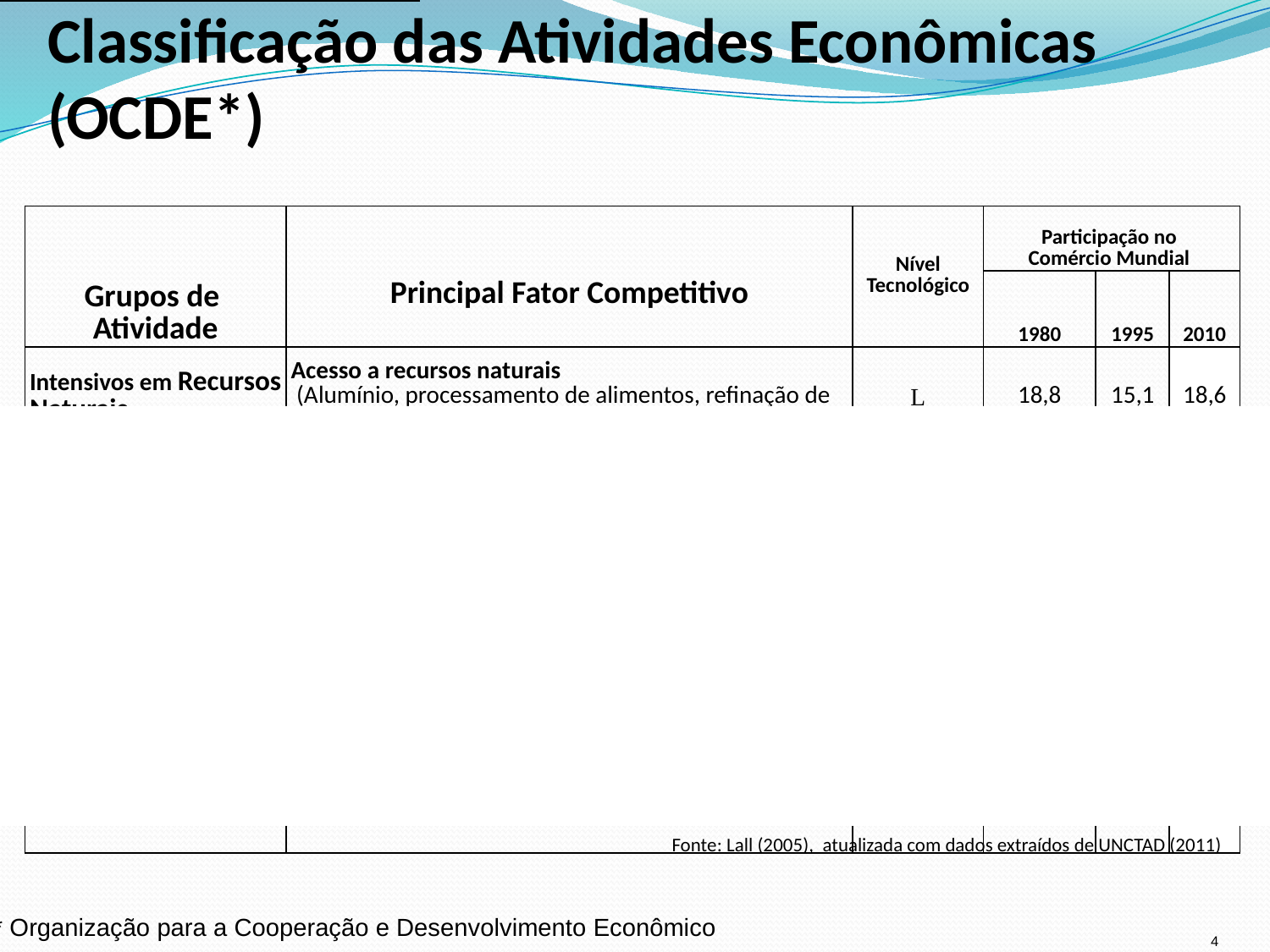

Classificação das Atividades Econômicas (OCDE*)
| Grupos de Atividade | Principal Fator Competitivo | Nível Tecnológico | Participação no Comércio Mundial |  |  |
| --- | --- | --- | --- | --- | --- |
|  |  |  | 1980 | 1995 | 2010 |
| Intensivos em Recursos Naturais | Acesso a recursos naturais (Alumínio, processamento de alimentos, refinação de petróleo) | L | 18,8 | 15,1 | 18,6 |
| Intensivos em Trabalho | Custo de mão-de-obra não-especializada (Artigos de vestuário, calçados, brinquedos) | L | 17,4 | 17,9 | 14,7 |
| Intensivos em Escala | Duração dos fluxos de produção (Aço, automóveis, papel, produtos químicos) | M | 27,8 | 23,7 | 25,9 |
| Produtos Diferenciados | Produtos feitos por encomenda (Maquinaria avançada, equipamentos de geração de energia) | H | 24,3 | 23,4 | 19,3 |
| Produtos de Base Científica | Aplicação direta de ciência e tecnologia (eletrônicos, biotecnologia, farmacêuticos, aeroespacial) | H | 11,4 | 19,9 | 21,5 |

Fonte: Lall (2005),  atualizada com dados extraídos de UNCTAD (2011)
* Organização para a Cooperação e Desenvolvimento Econômico